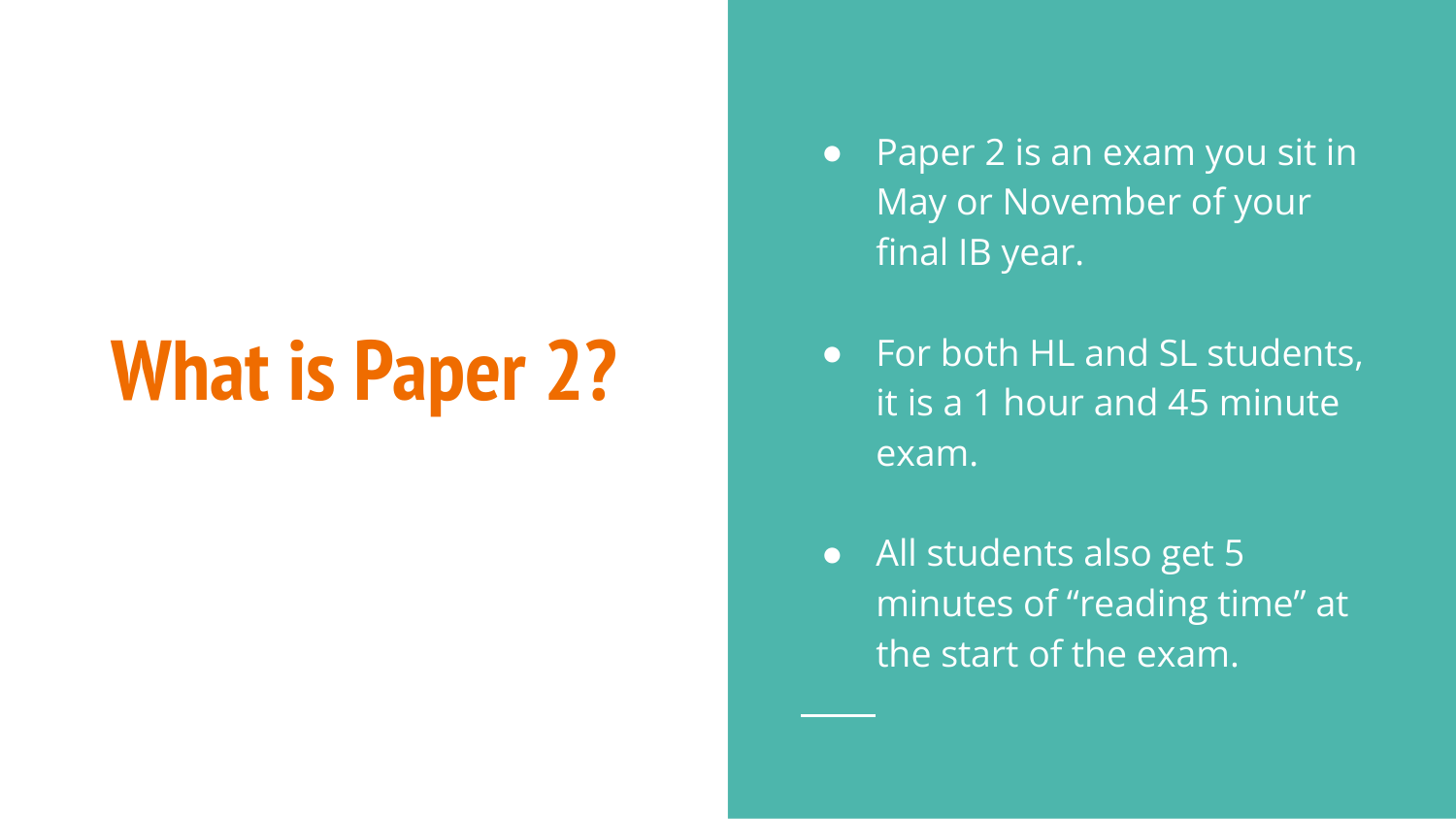

Paper 2 is an exam you sit in May or November of your final IB year.

For both HL and SL students, it is a 1 hour and 45 minute exam.

All students also get 5 minutes of “reading time” at the start of the exam.

# What is Paper 2?